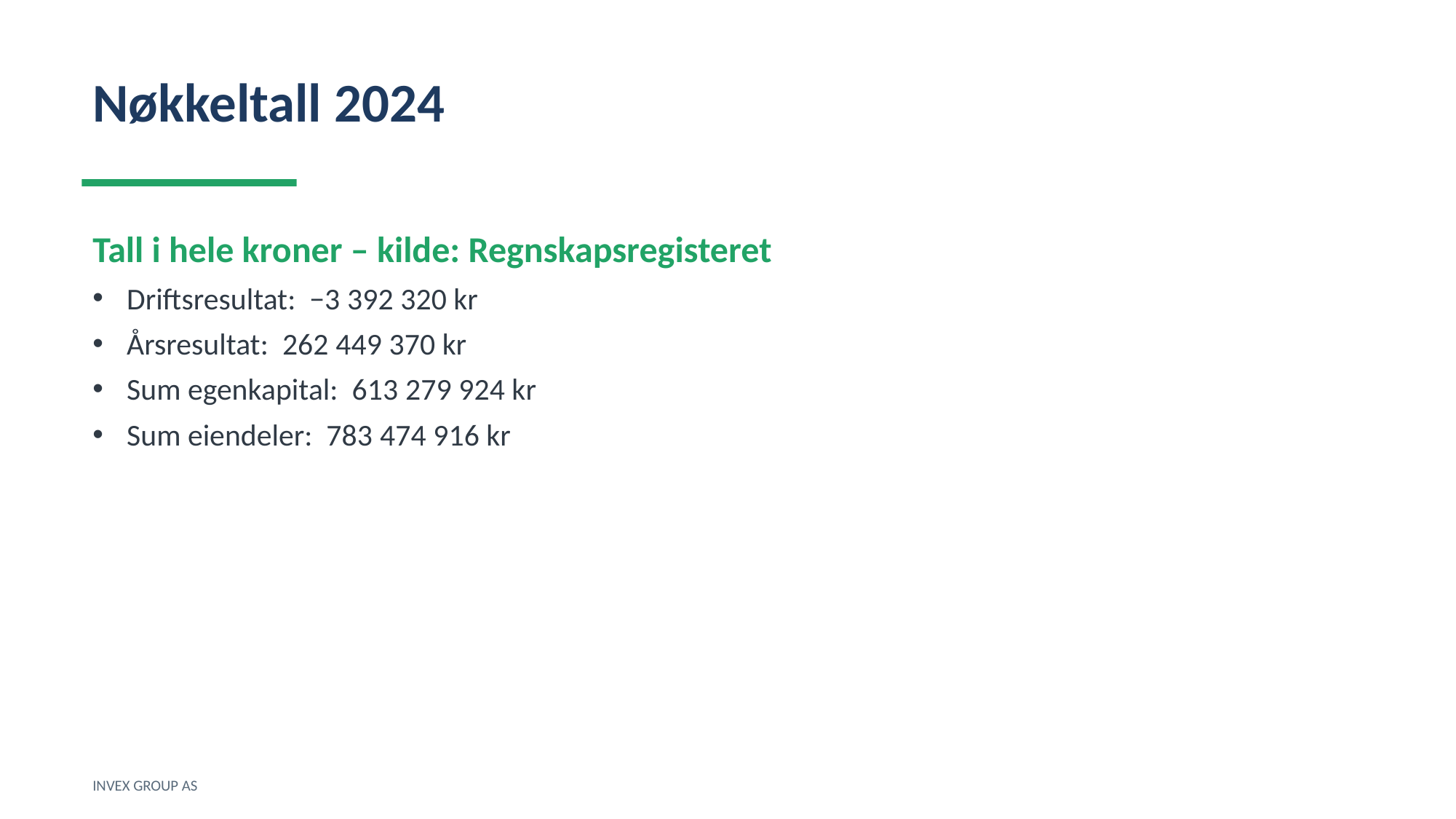

Nøkkeltall 2024

Tall i hele kroner – kilde: Regnskapsregisteret
Driftsresultat:  −3 392 320 kr
Årsresultat:  262 449 370 kr
Sum egenkapital:  613 279 924 kr
Sum eiendeler:  783 474 916 kr
INVEX GROUP AS